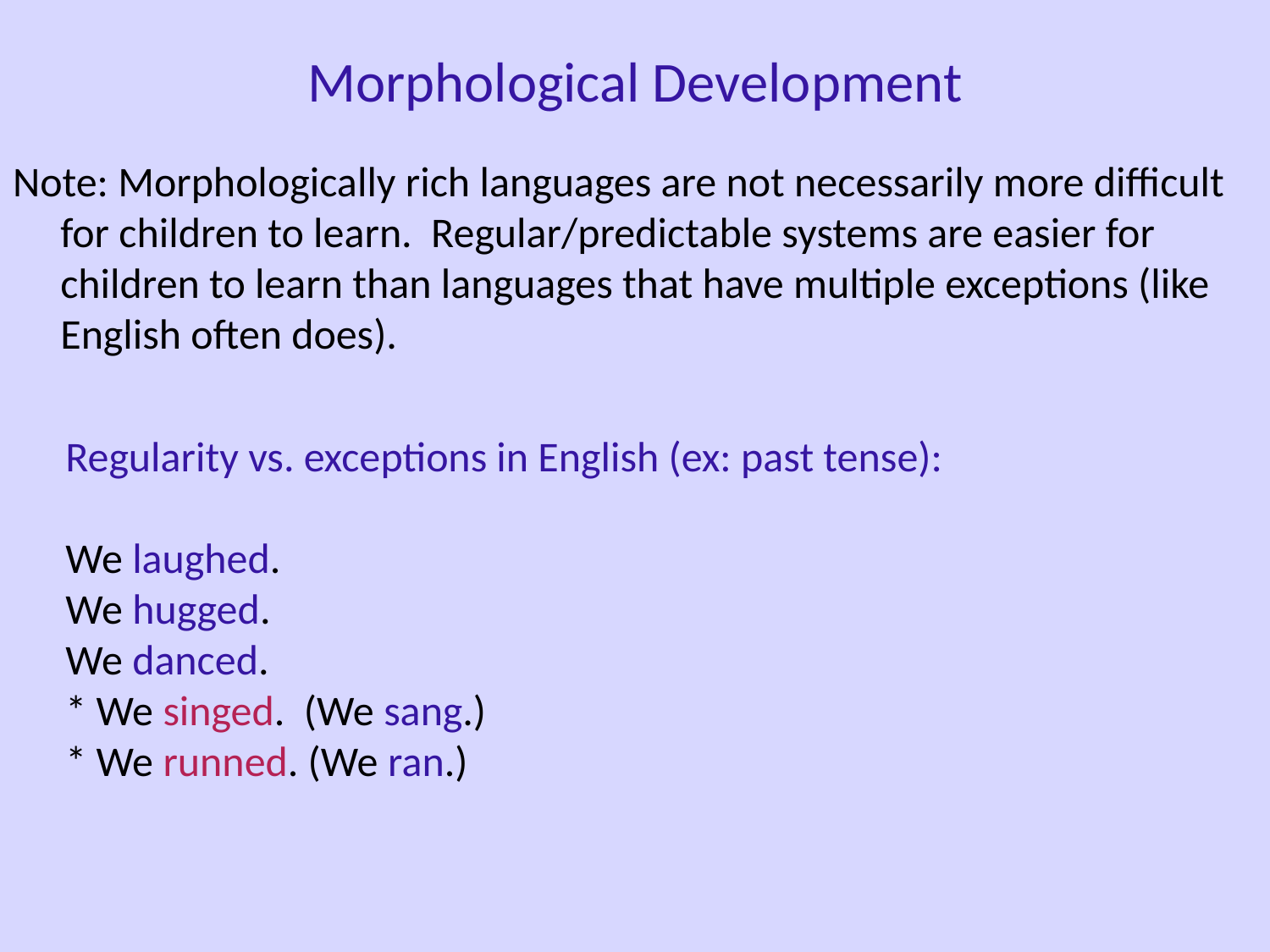

Morphological Development
Note: Morphologically rich languages are not necessarily more difficult for children to learn.  Regular/predictable systems are easier for children to learn than languages that have multiple exceptions (like English often does).
Regularity vs. exceptions in English (ex: past tense):

We laughed.
We hugged.
We danced.
* We singed.  (We sang.)
* We runned. (We ran.)